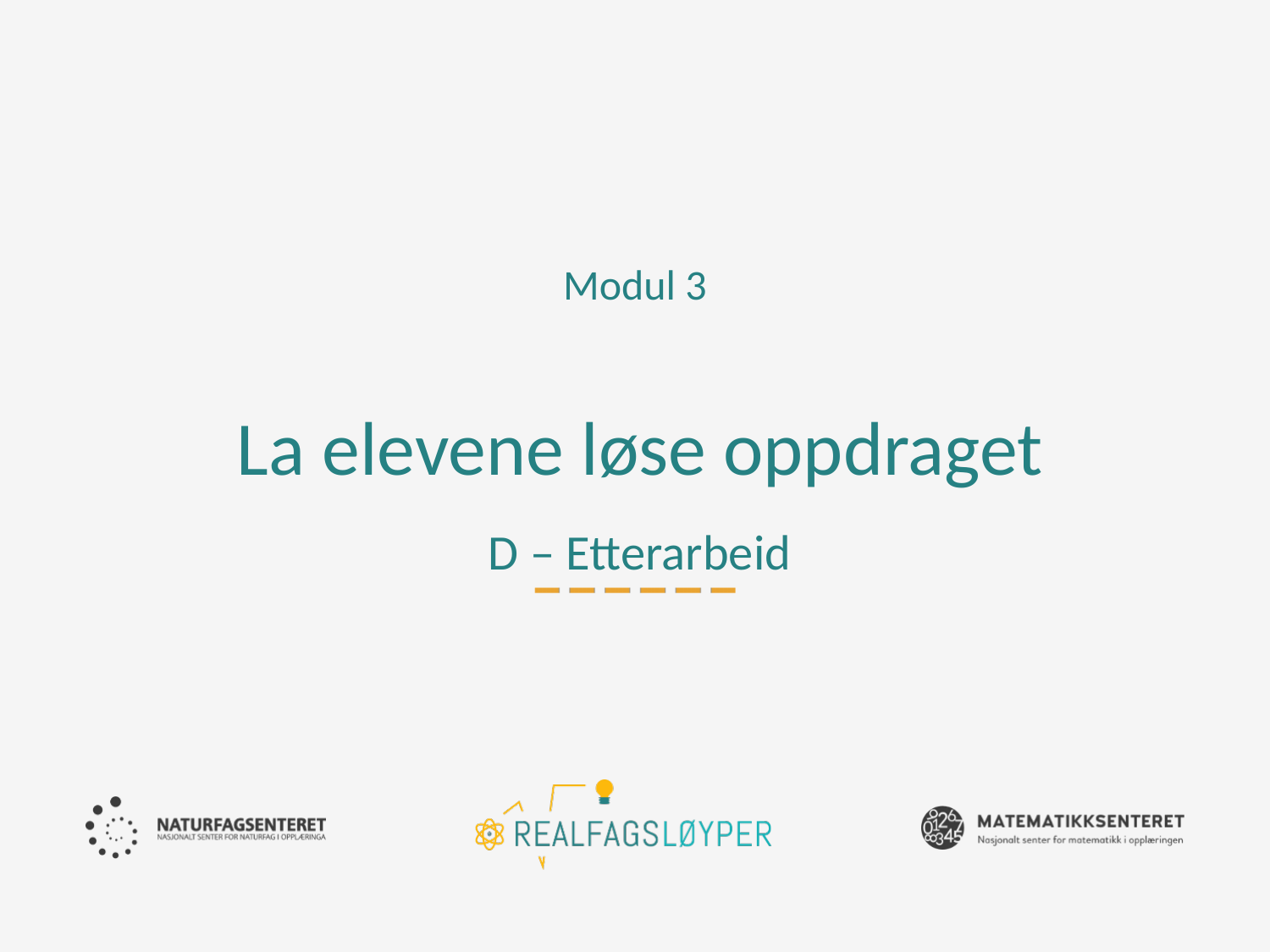

Modul 3
# La elevene løse oppdraget D – Etterarbeid